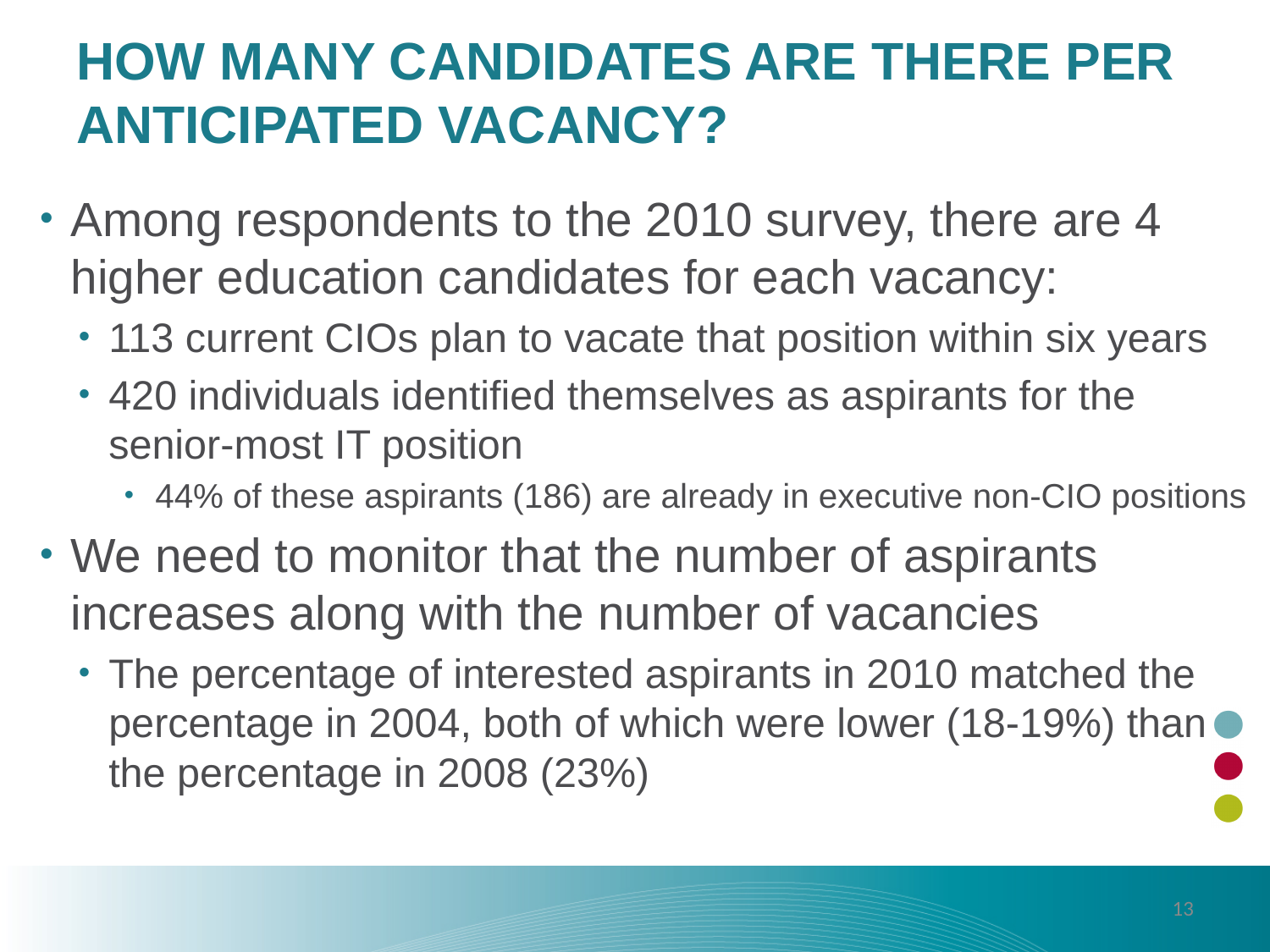

# How many candidates are there per anticipated vacancy?
Among respondents to the 2010 survey, there are 4 higher education candidates for each vacancy:
113 current CIOs plan to vacate that position within six years
420 individuals identified themselves as aspirants for the senior-most IT position
44% of these aspirants (186) are already in executive non-CIO positions
We need to monitor that the number of aspirants increases along with the number of vacancies
The percentage of interested aspirants in 2010 matched the percentage in 2004, both of which were lower (18-19%) than the percentage in 2008 (23%)

13